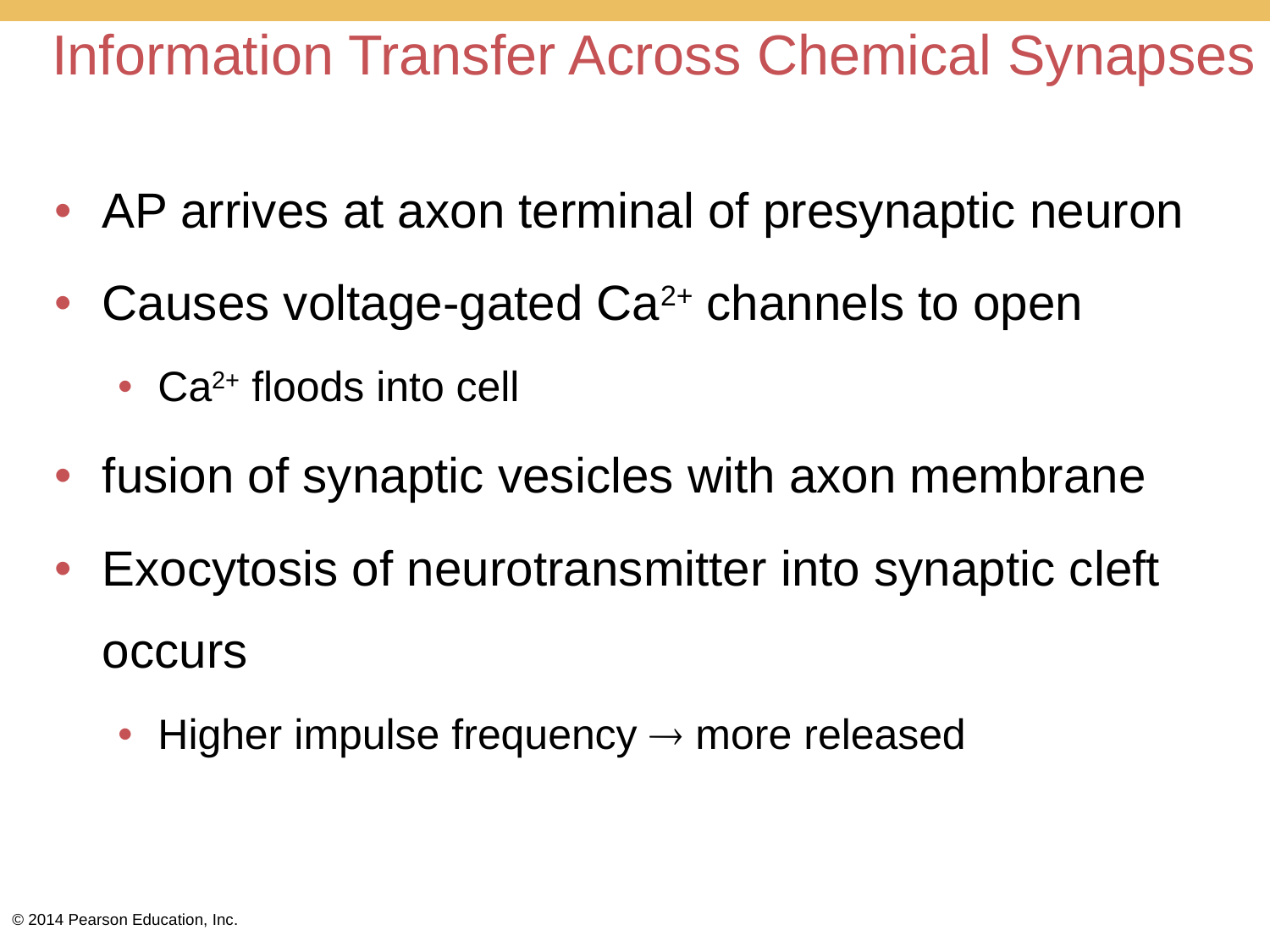

# Information Transfer Across Chemical Synapses
AP arrives at axon terminal of presynaptic neuron
Causes voltage-gated Ca2+ channels to open
Ca2+ floods into cell
fusion of synaptic vesicles with axon membrane
Exocytosis of neurotransmitter into synaptic cleft occurs
Higher impulse frequency → more released